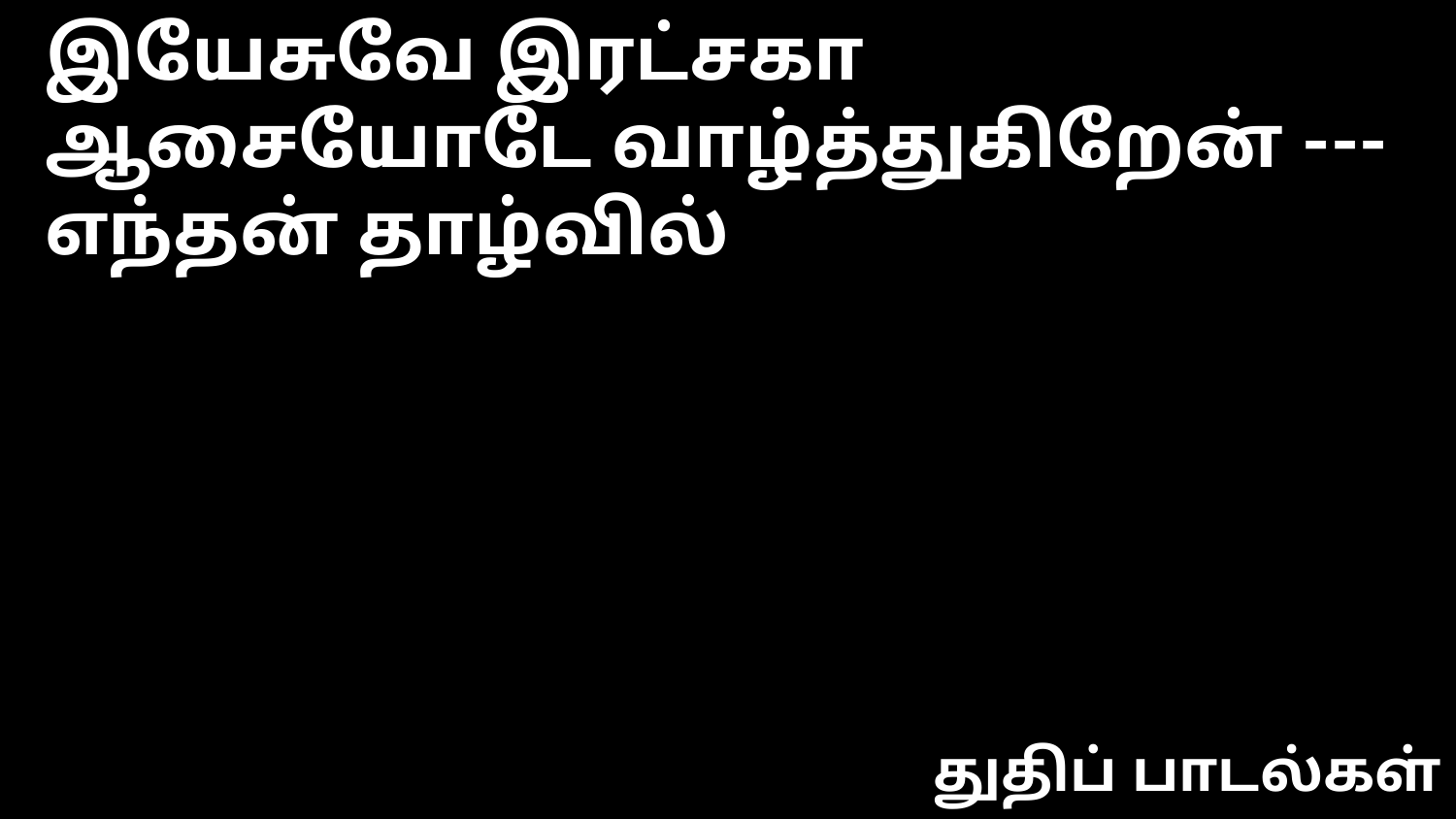

இயேசுவே இரட்சகா
ஆசையோடே வாழ்த்துகிறேன் --- எந்தன் தாழ்வில்

துதிப் பாடல்கள்